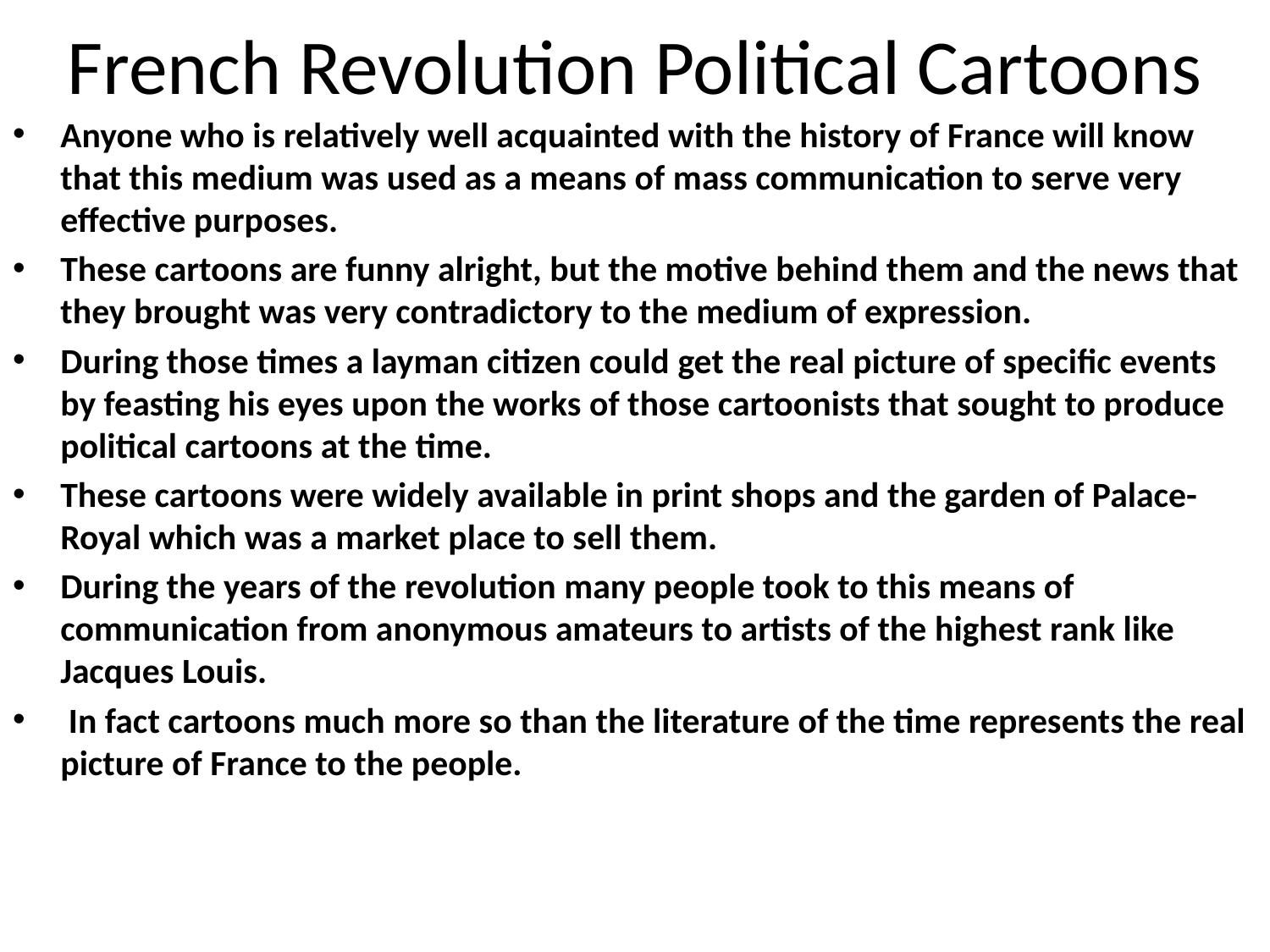

# French Revolution Political Cartoons
Anyone who is relatively well acquainted with the history of France will know that this medium was used as a means of mass communication to serve very effective purposes.
These cartoons are funny alright, but the motive behind them and the news that they brought was very contradictory to the medium of expression.
During those times a layman citizen could get the real picture of specific events by feasting his eyes upon the works of those cartoonists that sought to produce political cartoons at the time.
These cartoons were widely available in print shops and the garden of Palace-Royal which was a market place to sell them.
During the years of the revolution many people took to this means of communication from anonymous amateurs to artists of the highest rank like Jacques Louis.
 In fact cartoons much more so than the literature of the time represents the real picture of France to the people.